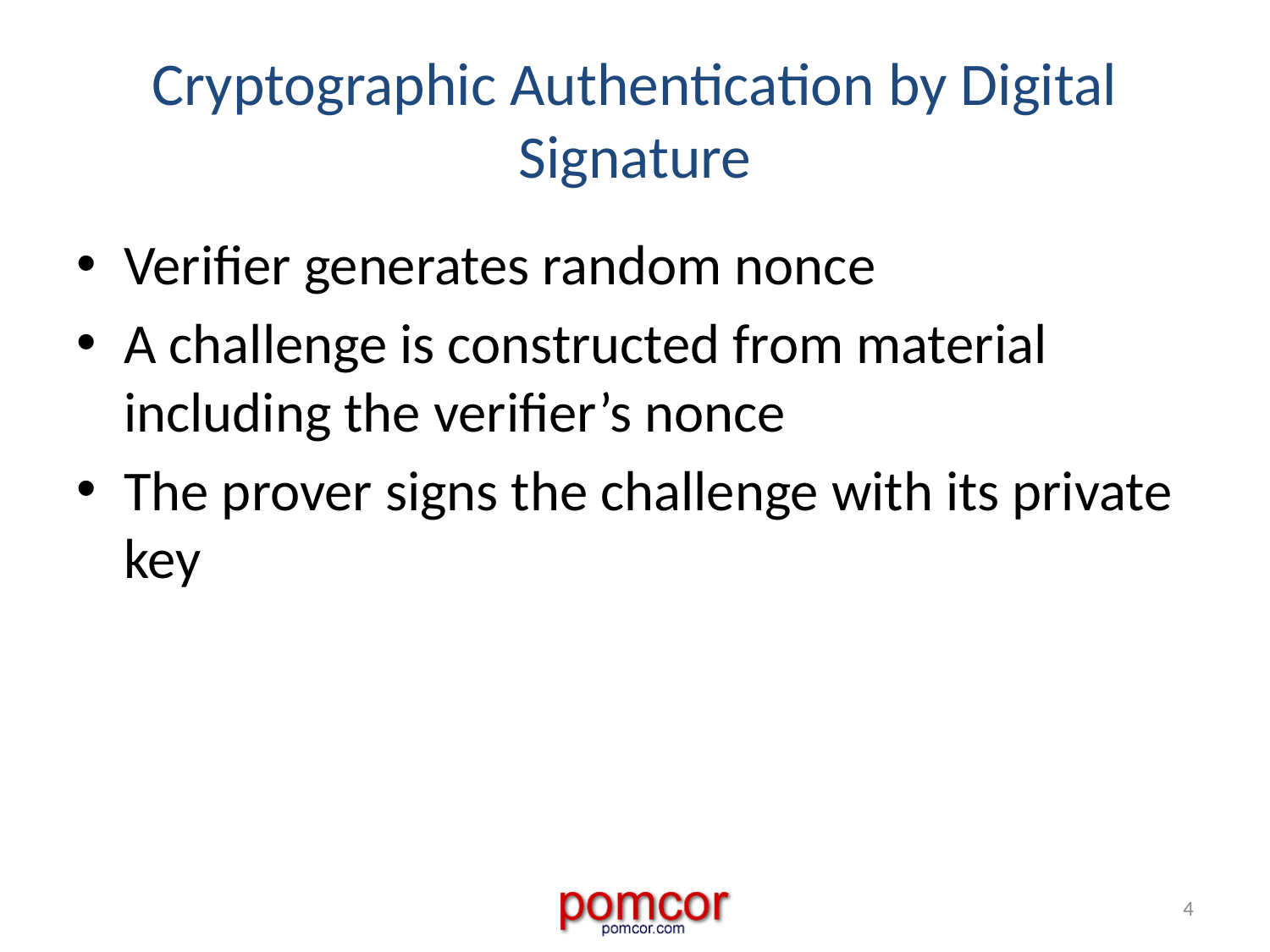

# Cryptographic Authentication by Digital Signature
Verifier generates random nonce
A challenge is constructed from material including the verifier’s nonce
The prover signs the challenge with its private key
4